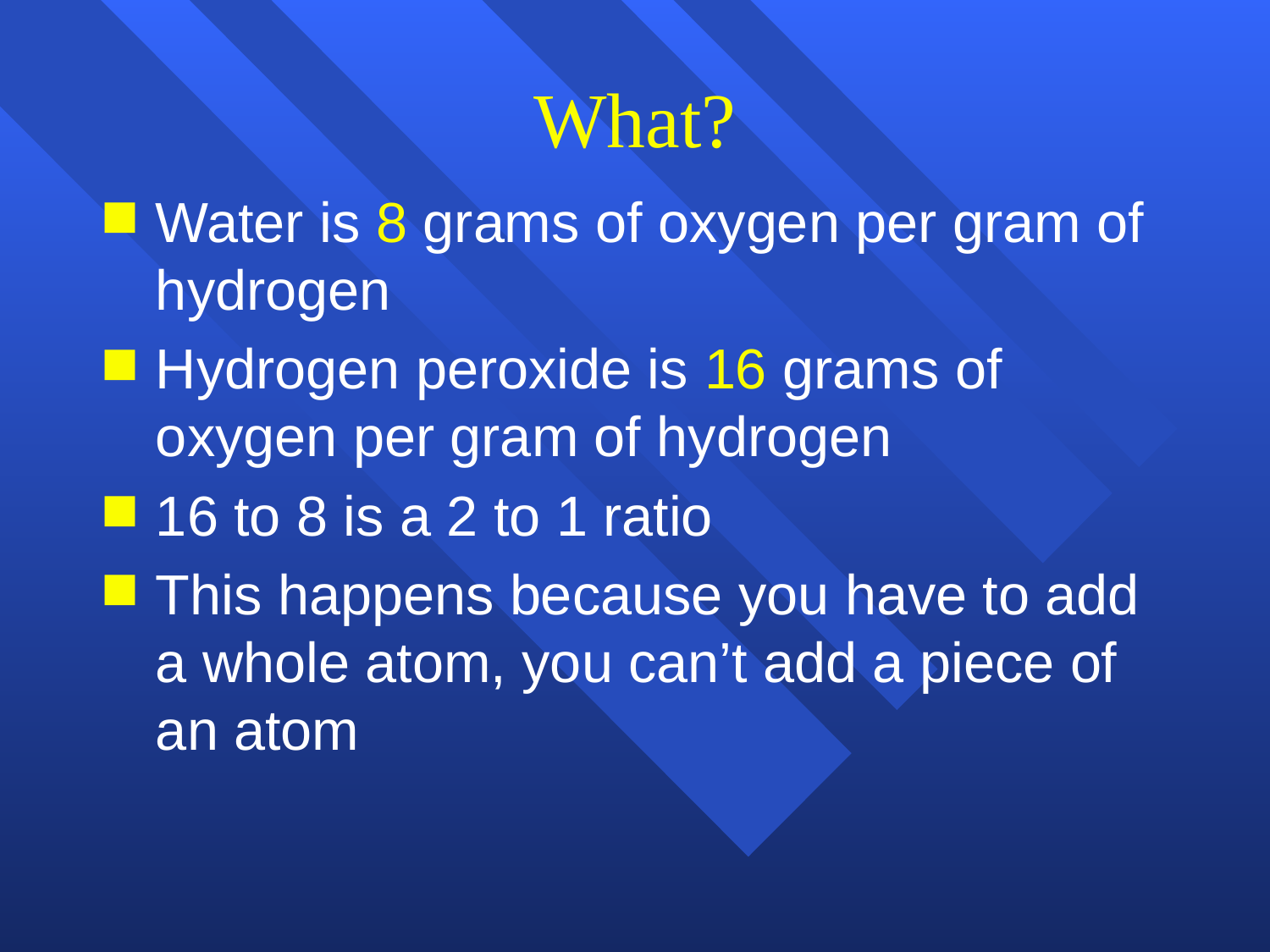

# What?
Water is 8 grams of oxygen per gram of hydrogen
Hydrogen peroxide is 16 grams of oxygen per gram of hydrogen
16 to 8 is a 2 to 1 ratio
This happens because you have to add a whole atom, you can’t add a piece of an atom